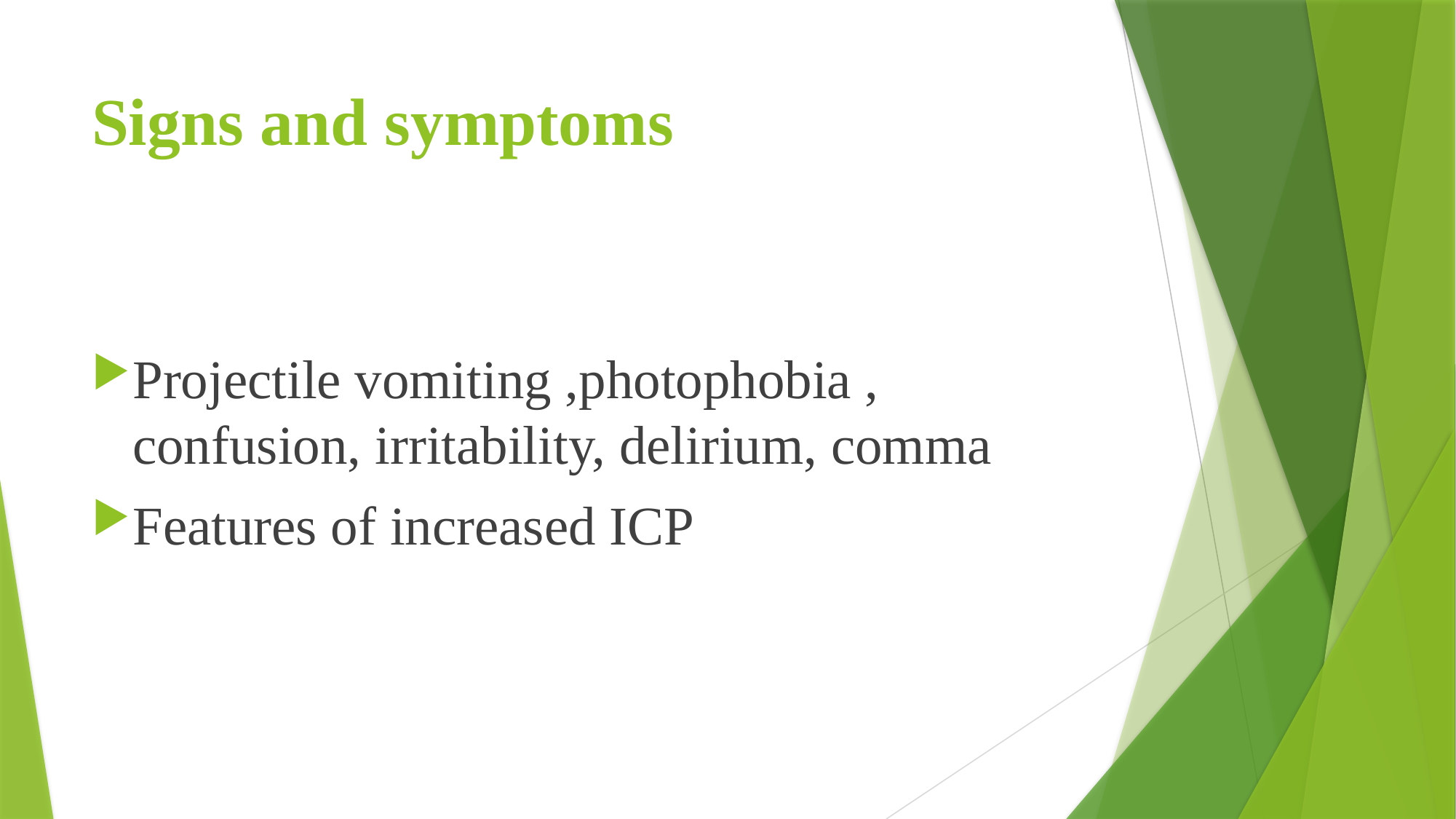

# Signs and symptoms

Projectile vomiting ,photophobia , confusion, irritability, delirium, comma
Features of increased ICP